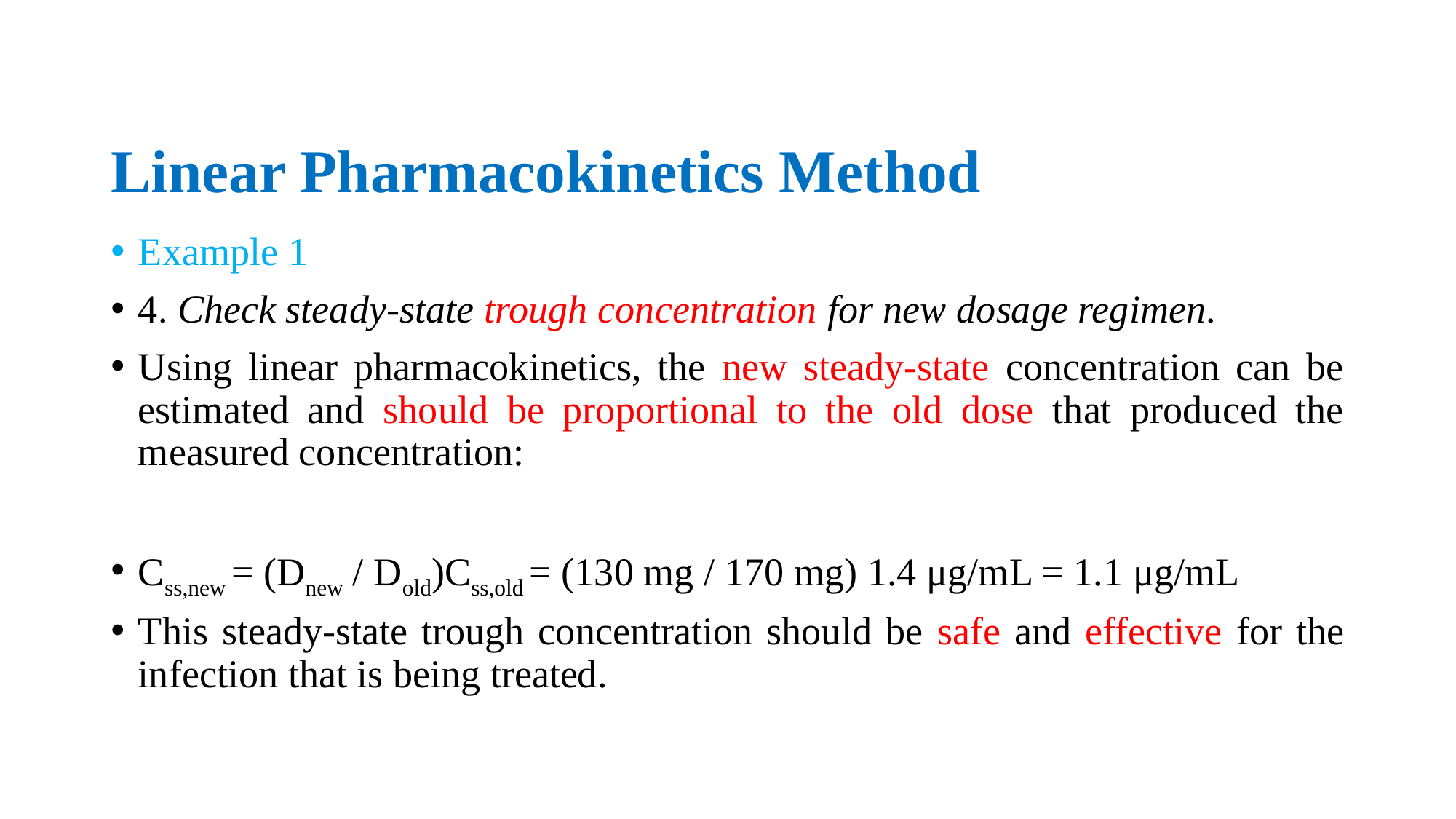

# Linear Pharmacokinetics Method
Example 1
4. Check steady-state trough concentration for new dosage regimen.
Using linear pharmacokinetics, the new steady-state concentration can be estimated and should be proportional to the old dose that produced the measured concentration:

Css,new = (Dnew / Dold)Css,old = (130 mg / 170 mg) 1.4 μg/mL = 1.1 μg/mL
This steady-state trough concentration should be safe and effective for the infection that is being treated.